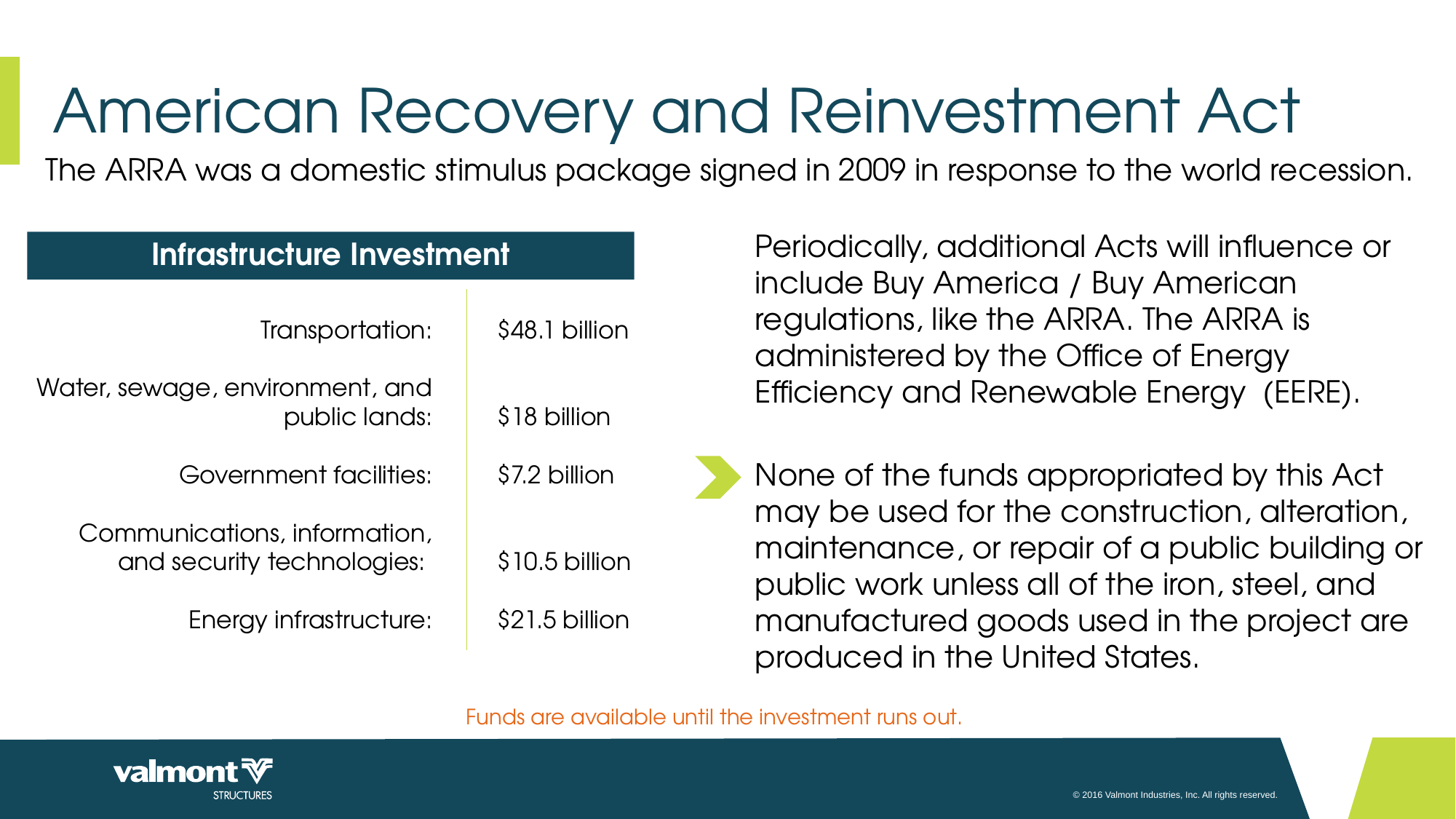

# American Recovery and Reinvestment Act
The ARRA was a domestic stimulus package signed in 2009 in response to the world recession.
Periodically, additional Acts will influence or include Buy America / Buy American regulations, like the ARRA. The ARRA is administered by the Office of Energy Efficiency and Renewable Energy  (EERE).
Infrastructure Investment
Transportation:

Water, sewage, environment, and public lands:

Government facilities:

 Communications, information, and security technologies:

Energy infrastructure:
$48.1 billion

$18 billion

$7.2 billion

$10.5 billion

$21.5 billion
None of the funds appropriated by this Act may be used for the construction, alteration, maintenance, or repair of a public building or public work unless all of the iron, steel, and manufactured goods used in the project are produced in the United States.

Funds are available until the investment runs out.